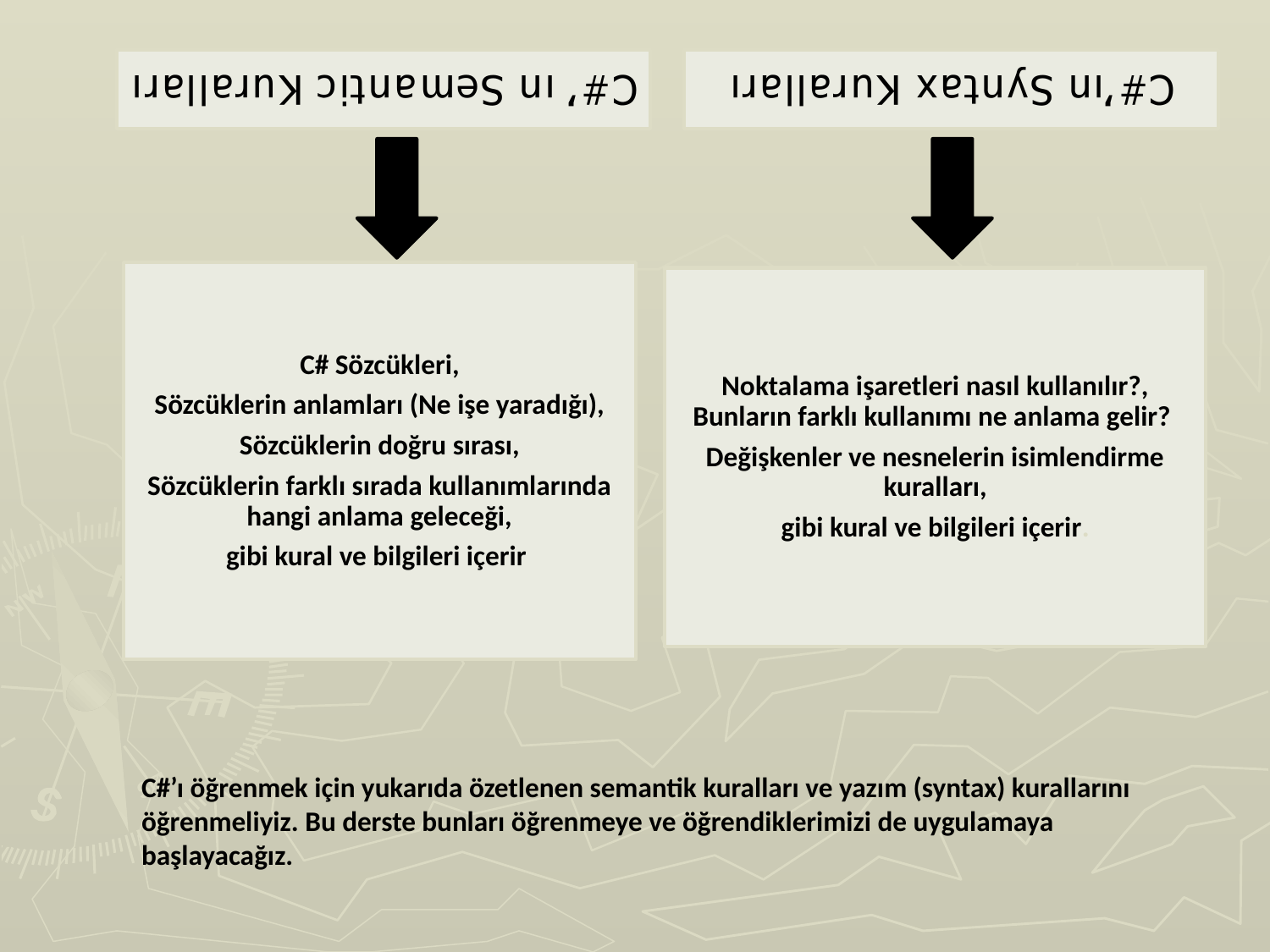

C#’ ın Semantic Kuralları
C#’ın Syntax Kuralları
C# Sözcükleri,
Sözcüklerin anlamları (Ne işe yaradığı),
Sözcüklerin doğru sırası,
Sözcüklerin farklı sırada kullanımlarında hangi anlama geleceği,
gibi kural ve bilgileri içerir
Noktalama işaretleri nasıl kullanılır?, Bunların farklı kullanımı ne anlama gelir?
Değişkenler ve nesnelerin isimlendirme kuralları,
gibi kural ve bilgileri içerir.

C#’ı öğrenmek için yukarıda özetlenen semantik kuralları ve yazım (syntax) kurallarını öğrenmeliyiz. Bu derste bunları öğrenmeye ve öğrendiklerimizi de uygulamaya başlayacağız.